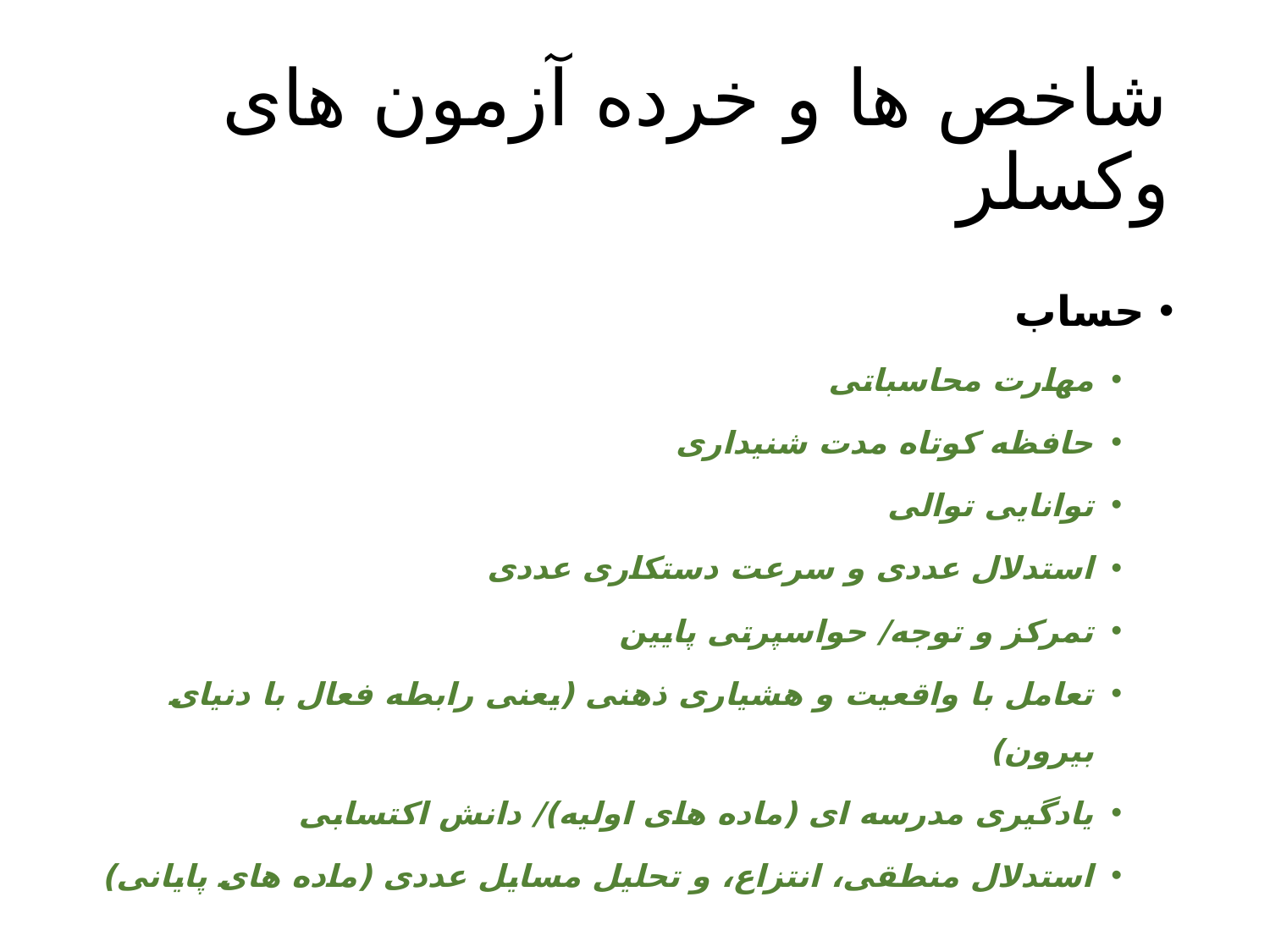

# شاخص ها و خرده آزمون های وکسلر
حساب
مهارت محاسباتی
حافظه کوتاه مدت شنیداری
توانایی توالی
استدلال عددی و سرعت دستکاری عددی
تمرکز و توجه/ حواسپرتی پایین
تعامل با واقعیت و هشیاری ذهنی (یعنی رابطه فعال با دنیای بیرون)
یادگیری مدرسه ای (ماده های اولیه)/ دانش اکتسابی
استدلال منطقی، انتزاع، و تحلیل مسایل عددی (ماده های پایانی)